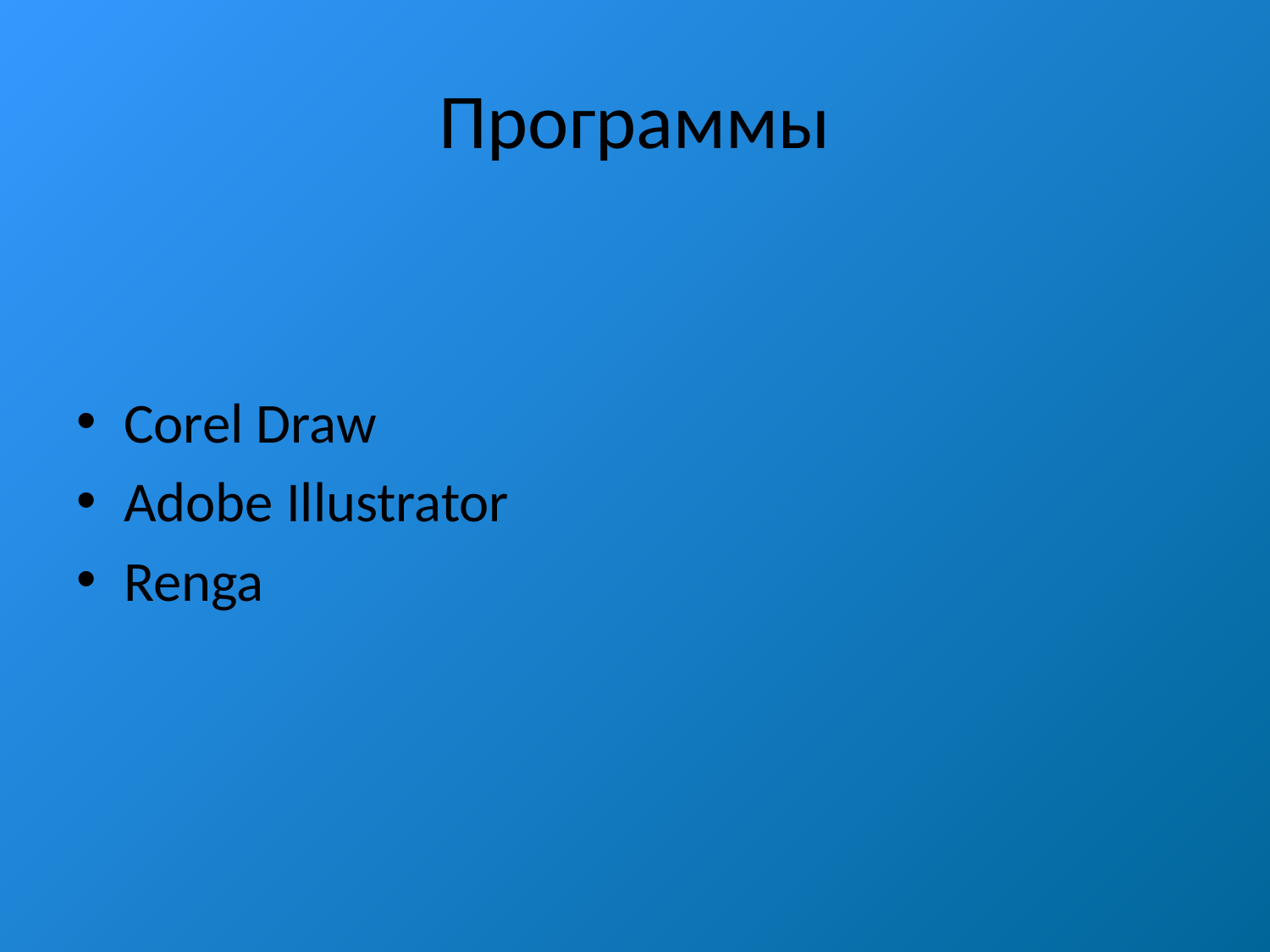

# Программы

Corel Draw
Adobe Illustrator
Renga